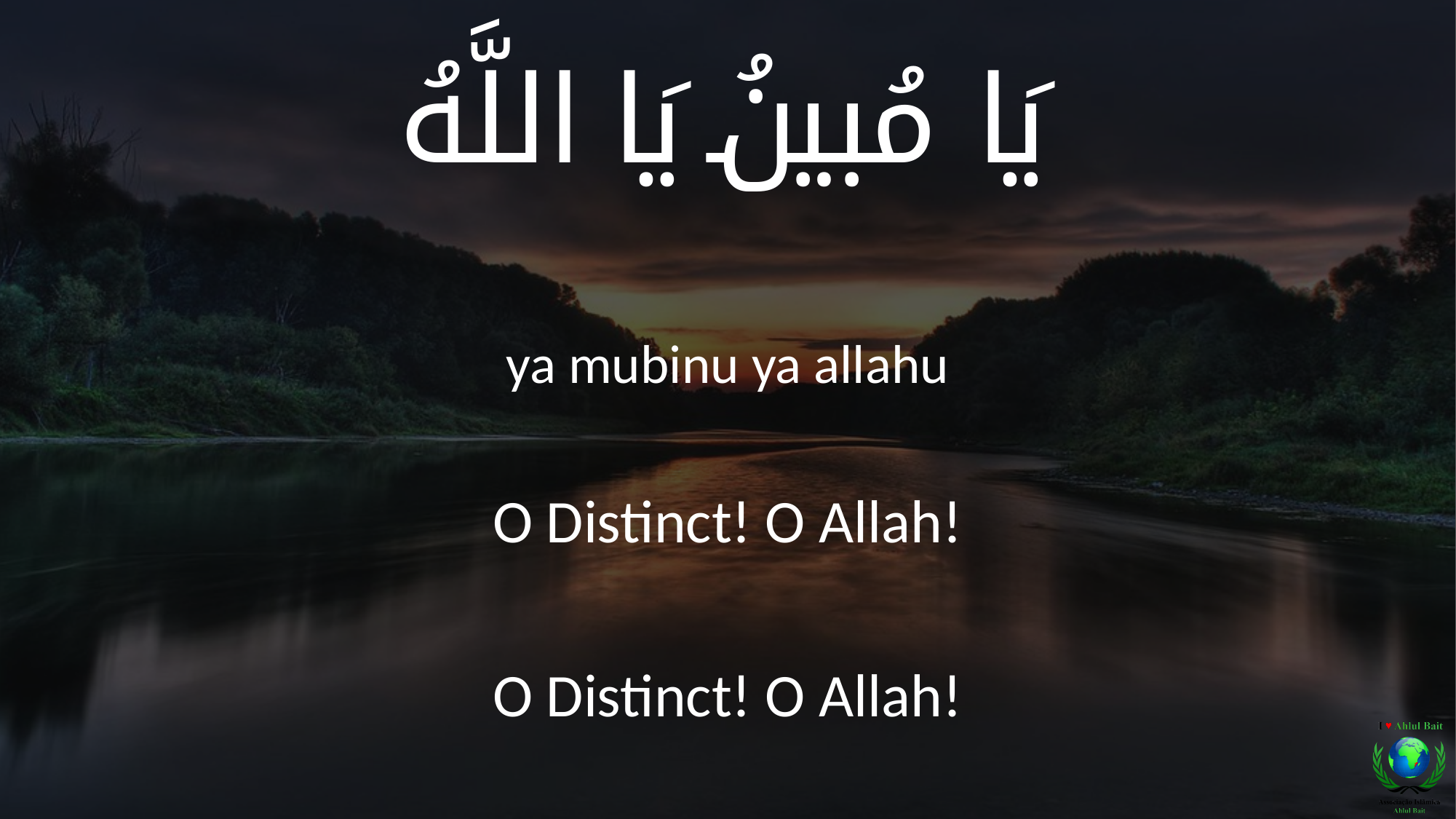

يَا مُبينُ يَا اللَّهُ
ya mubinu ya allahu
O Distinct! O Allah!
O Distinct! O Allah!